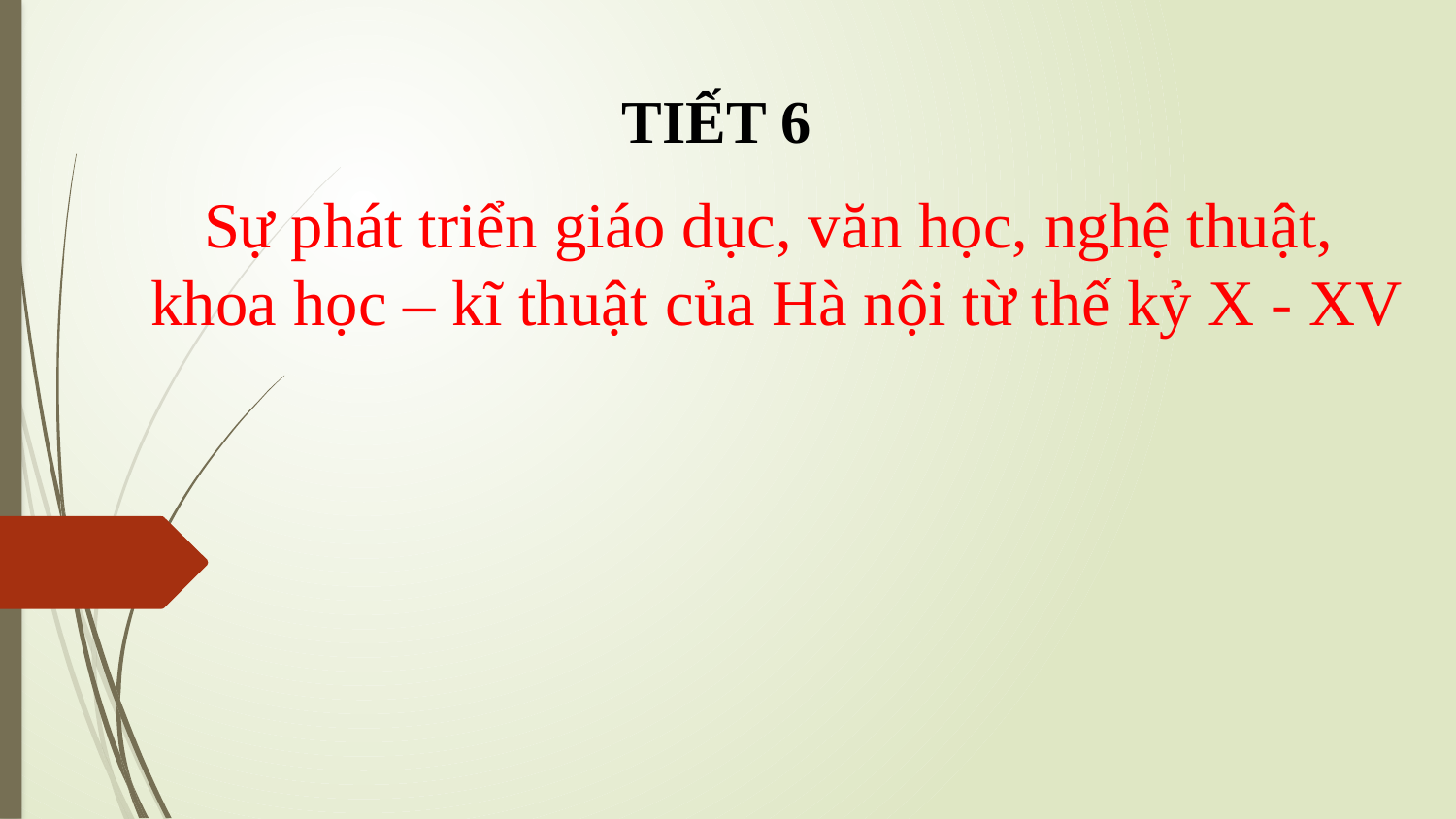

TIẾT 6
Sự phát triển giáo dục, văn học, nghệ thuật,
khoa học – kĩ thuật của Hà nội từ thế kỷ X - XV